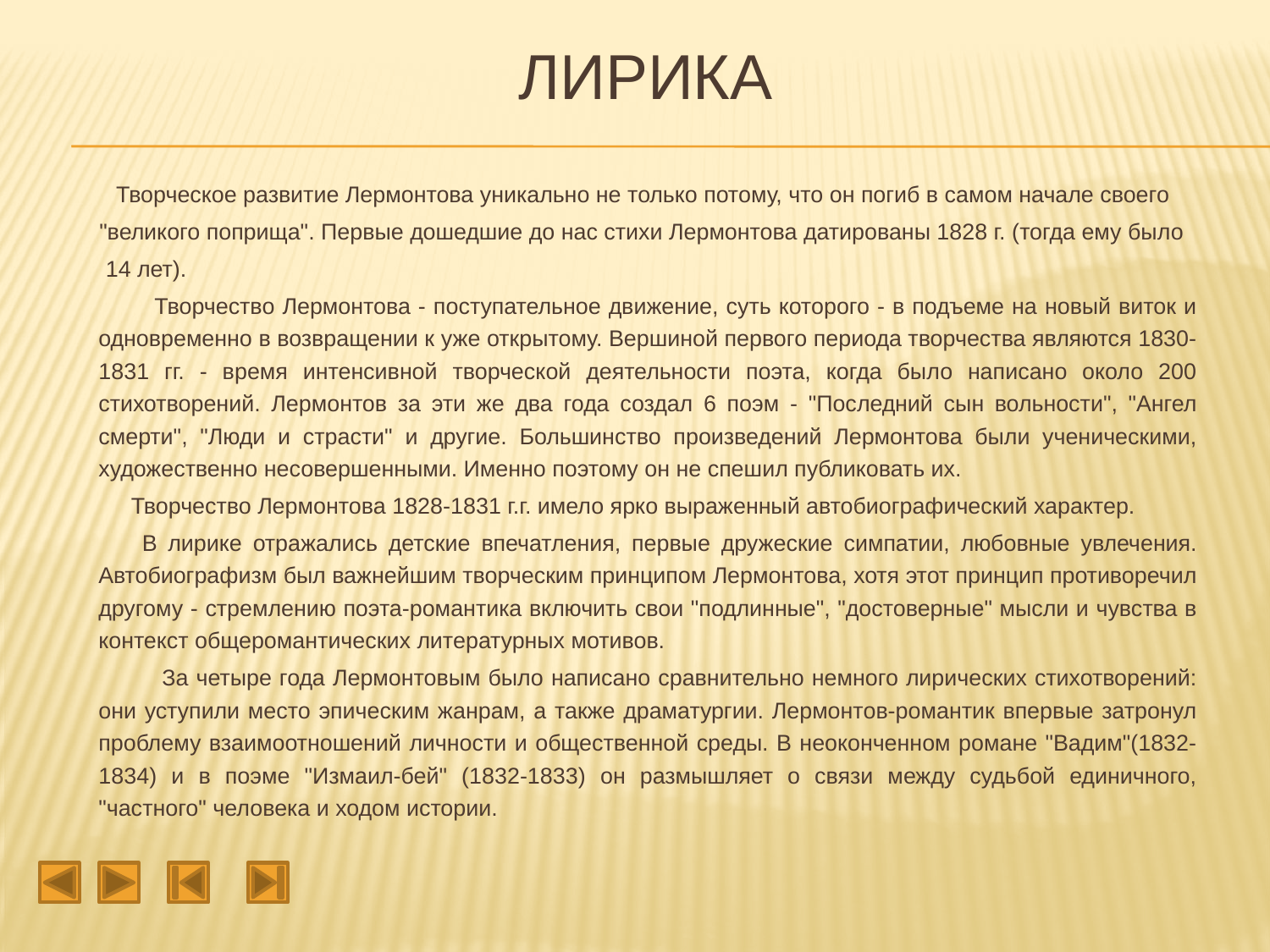

# Лирика
                 Творческое развитие Лермонтова уникально не только потому, что он погиб в самом начале своего
       "великого поприща". Первые дошедшие до нас стихи Лермонтова датированы 1828 г. (тогда ему было
        14 лет).
             Творчество Лермонтова - поступательное движение, суть которого - в подъеме на новый виток и одновременно в возвращении к уже открытому. Вершиной первого периода творчества являются 1830-1831 гг. - время интенсивной творческой деятельности поэта, когда было написано около 200 стихотворений. Лермонтов за эти же два года создал 6 поэм - "Последний сын вольности", "Ангел смерти", "Люди и страсти" и другие. Большинство произведений Лермонтова были ученическими, художественно несовершенными. Именно поэтому он не спешил публиковать их.
            Творчество Лермонтова 1828-1831 г.г. имело ярко выраженный автобиографический характер.
        В лирике отражались детские впечатления, первые дружеские симпатии, любовные увлечения. Автобиографизм был важнейшим творческим принципом Лермонтова, хотя этот принцип противоречил другому - стремлению поэта-романтика включить свои "подлинные", "достоверные" мысли и чувства в контекст общеромантических литературных мотивов.
              За четыре года Лермонтовым было написано сравнительно немного лирических стихотворений: они уступили место эпическим жанрам, а также драматургии. Лермонтов-романтик впервые затронул проблему взаимоотношений личности и общественной среды. В неоконченном романе "Вадим"(1832-1834) и в поэме "Измаил-бей" (1832-1833) он размышляет о связи между судьбой единичного, "частного" человека и ходом истории.